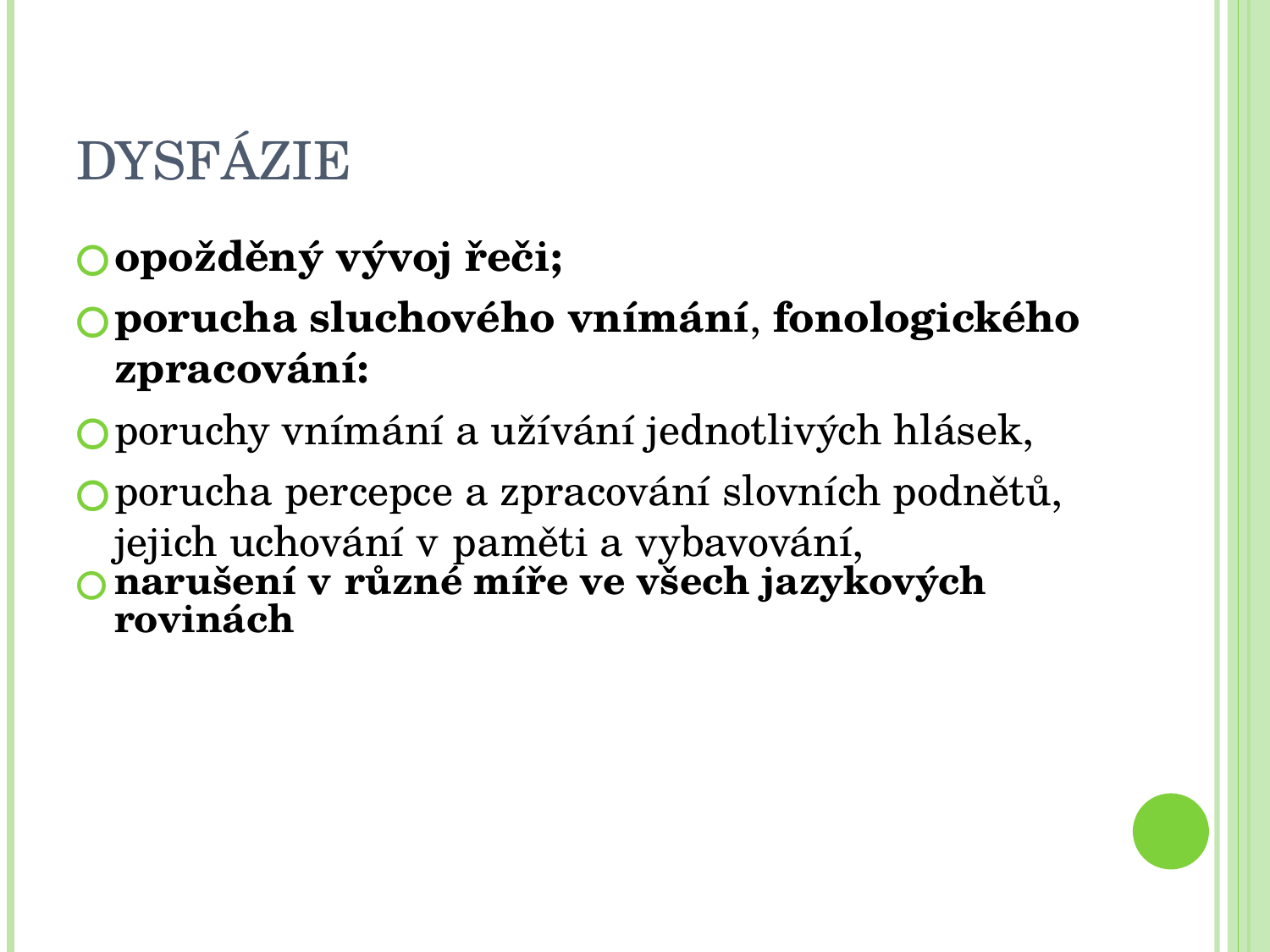

# dysfázie
opožděný vývoj řeči;
porucha sluchového vnímání, fonologického zpracování:
poruchy vnímání a užívání jednotlivých hlásek,
porucha percepce a zpracování slovních podnětů, jejich uchování v paměti a vybavování,
narušení v různé míře ve všech jazykových rovinách